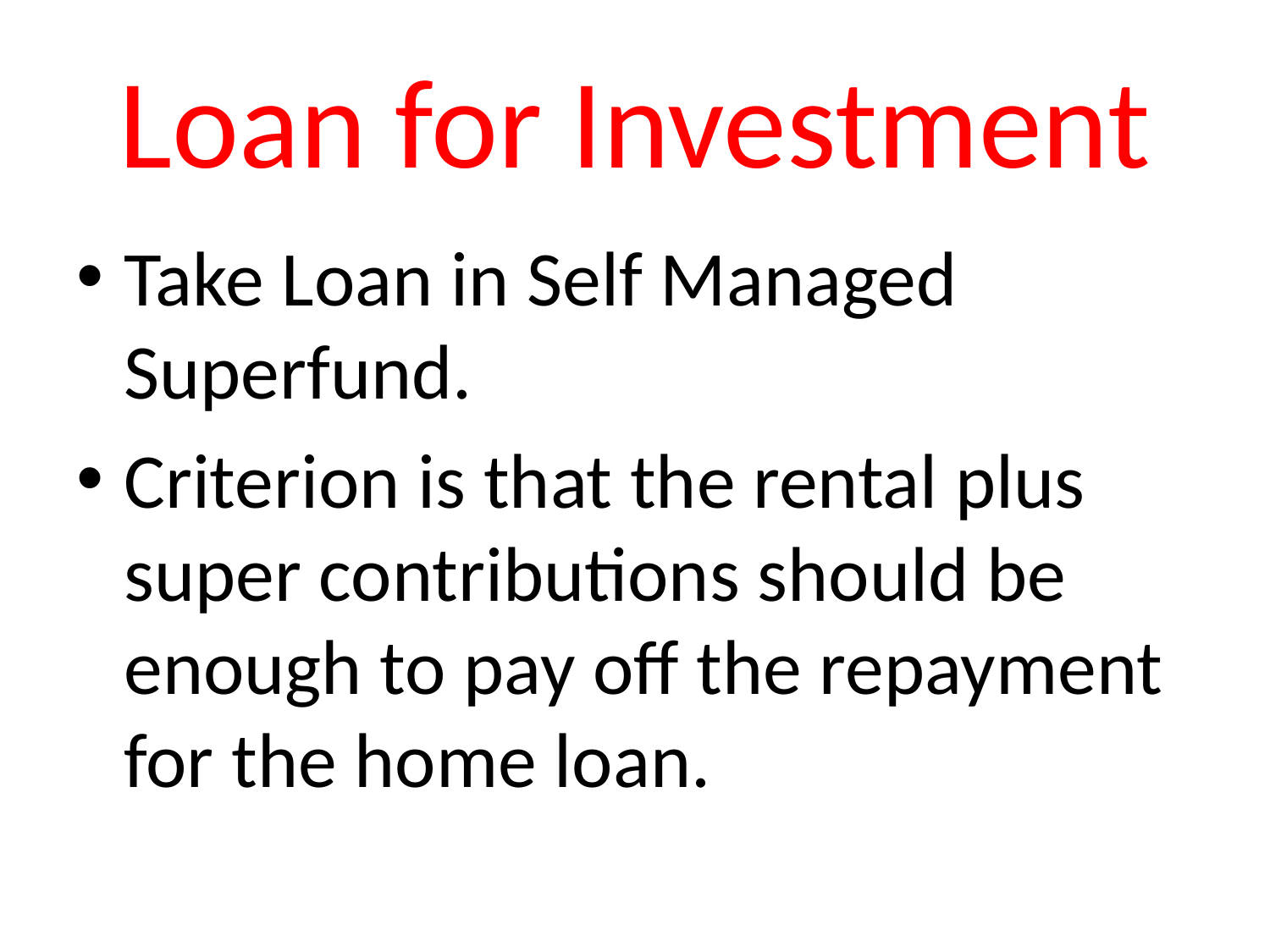

# Loan for Investment
Take Loan in Self Managed Superfund.
Criterion is that the rental plus super contributions should be enough to pay off the repayment for the home loan.